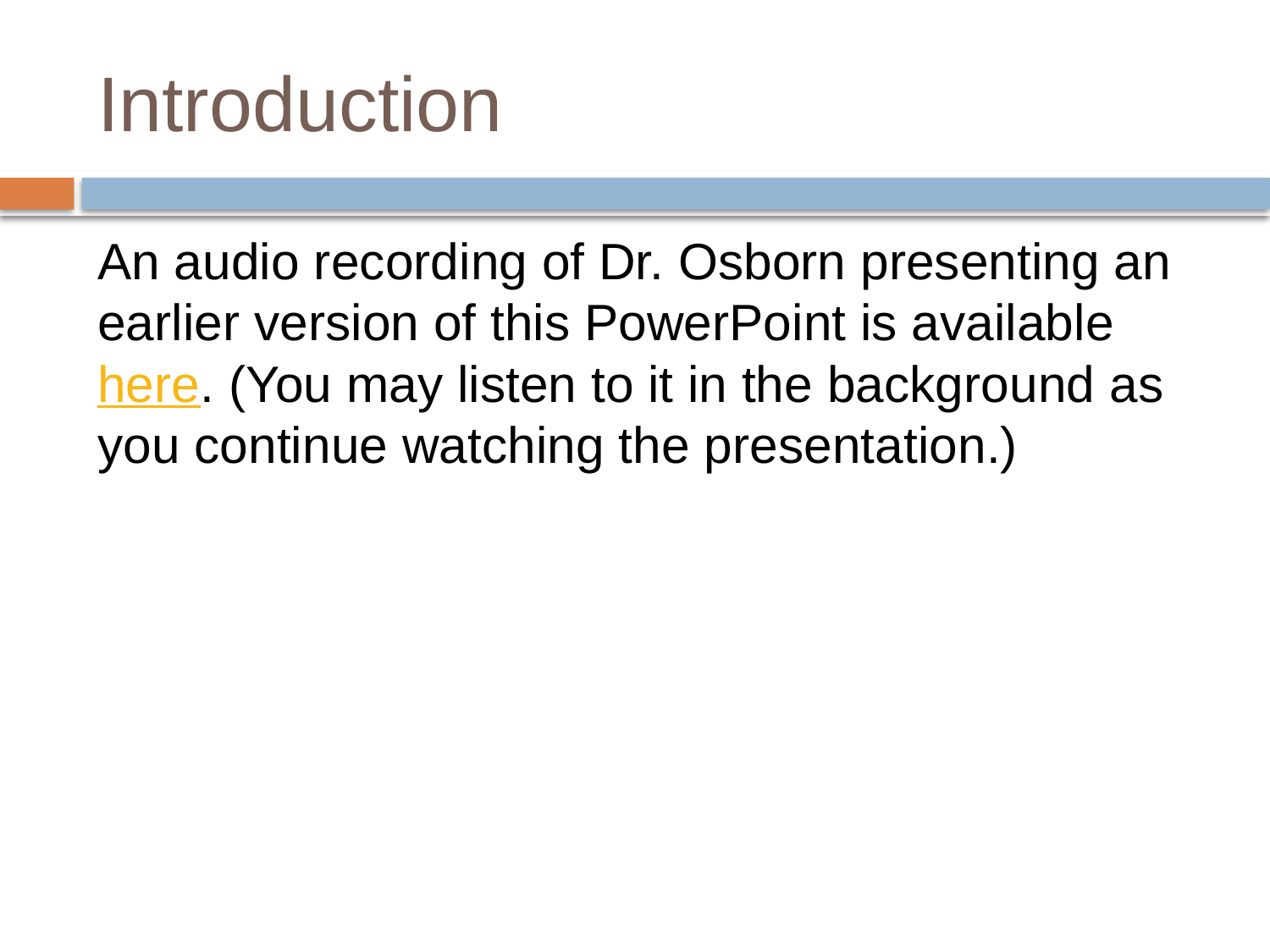

# Introduction
An audio recording of Dr. Osborn presenting an earlier version of this PowerPoint is available here. (You may listen to it in the background as you continue watching the presentation.)